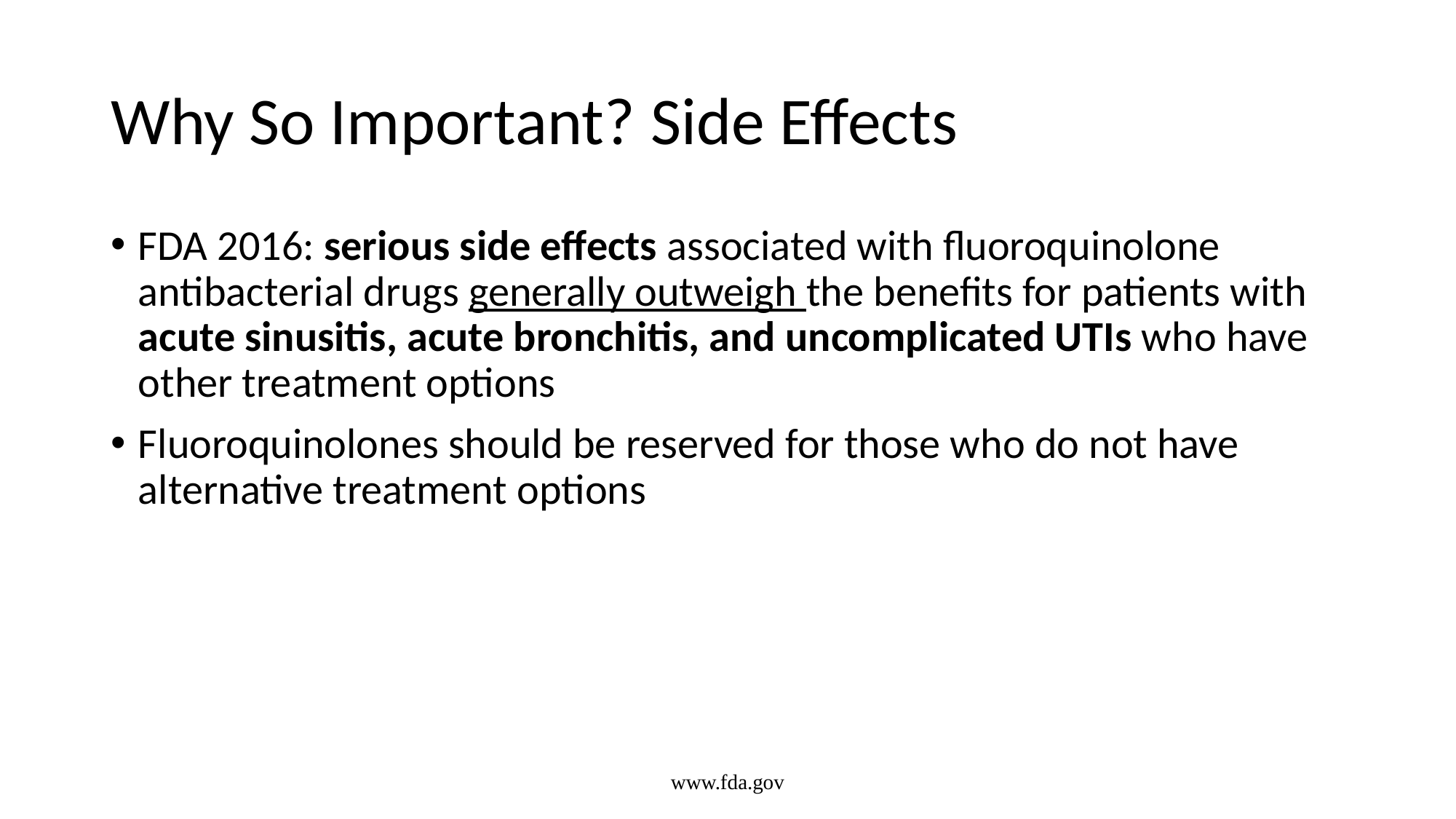

# Why So Important? Side Effects
FDA 2016: serious side effects associated with fluoroquinolone antibacterial drugs generally outweigh the benefits for patients with acute sinusitis, acute bronchitis, and uncomplicated UTIs who have other treatment options
Fluoroquinolones should be reserved for those who do not have alternative treatment options

www.fda.gov